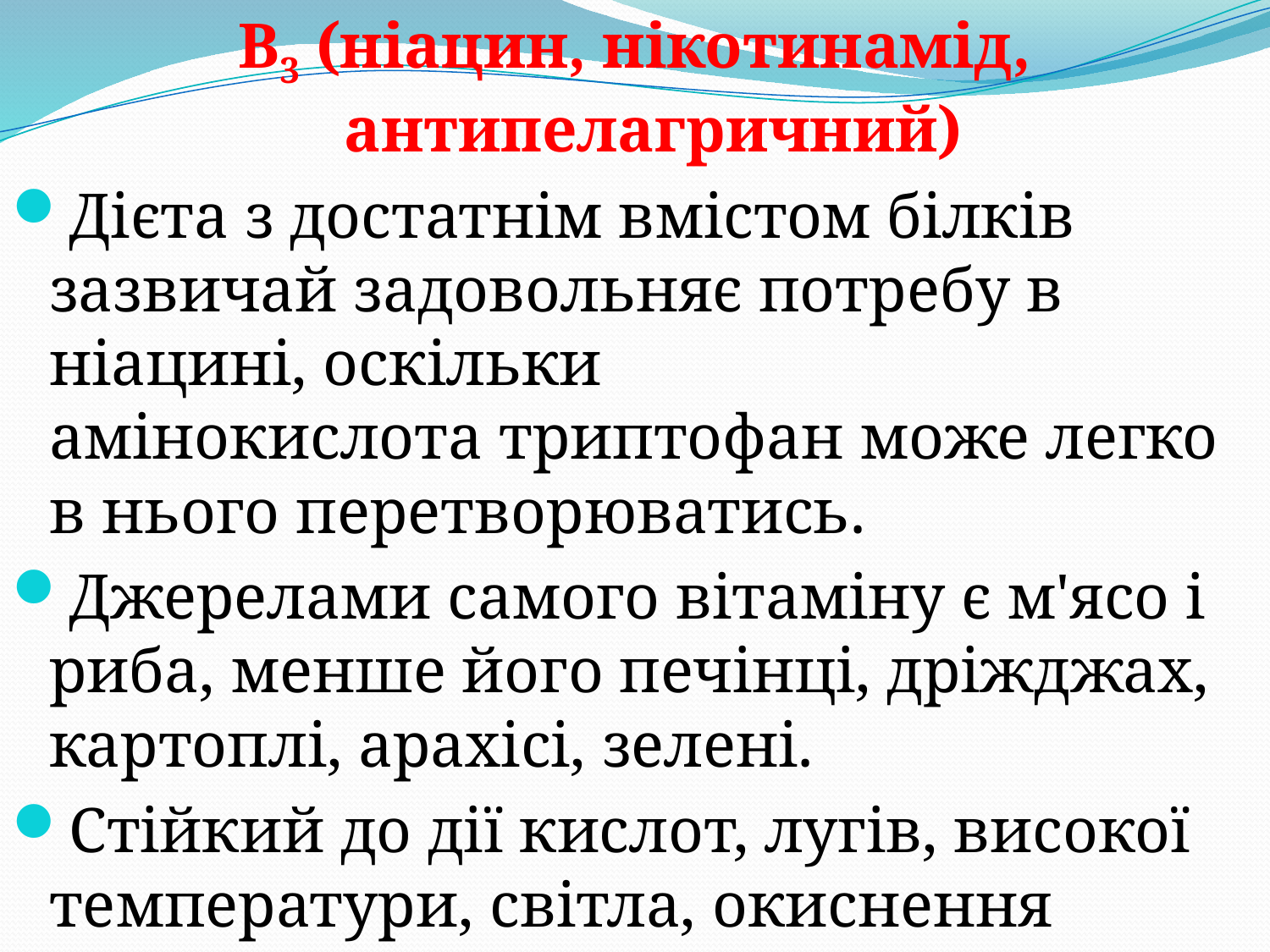

B3 (ніацин, нікотинамід, антипелагричний)
Дієта з достатнім вмістом білків зазвичай задовольняє потребу в ніацині, оскільки амінокислота триптофан може легко в нього перетворюватись.
Джерелами самого вітаміну є м'ясо і риба, менше його печінці, дріжджах, картоплі, арахісі, зелені.
Стійкий до дії кислот, лугів, високої температури, світла, окиснення